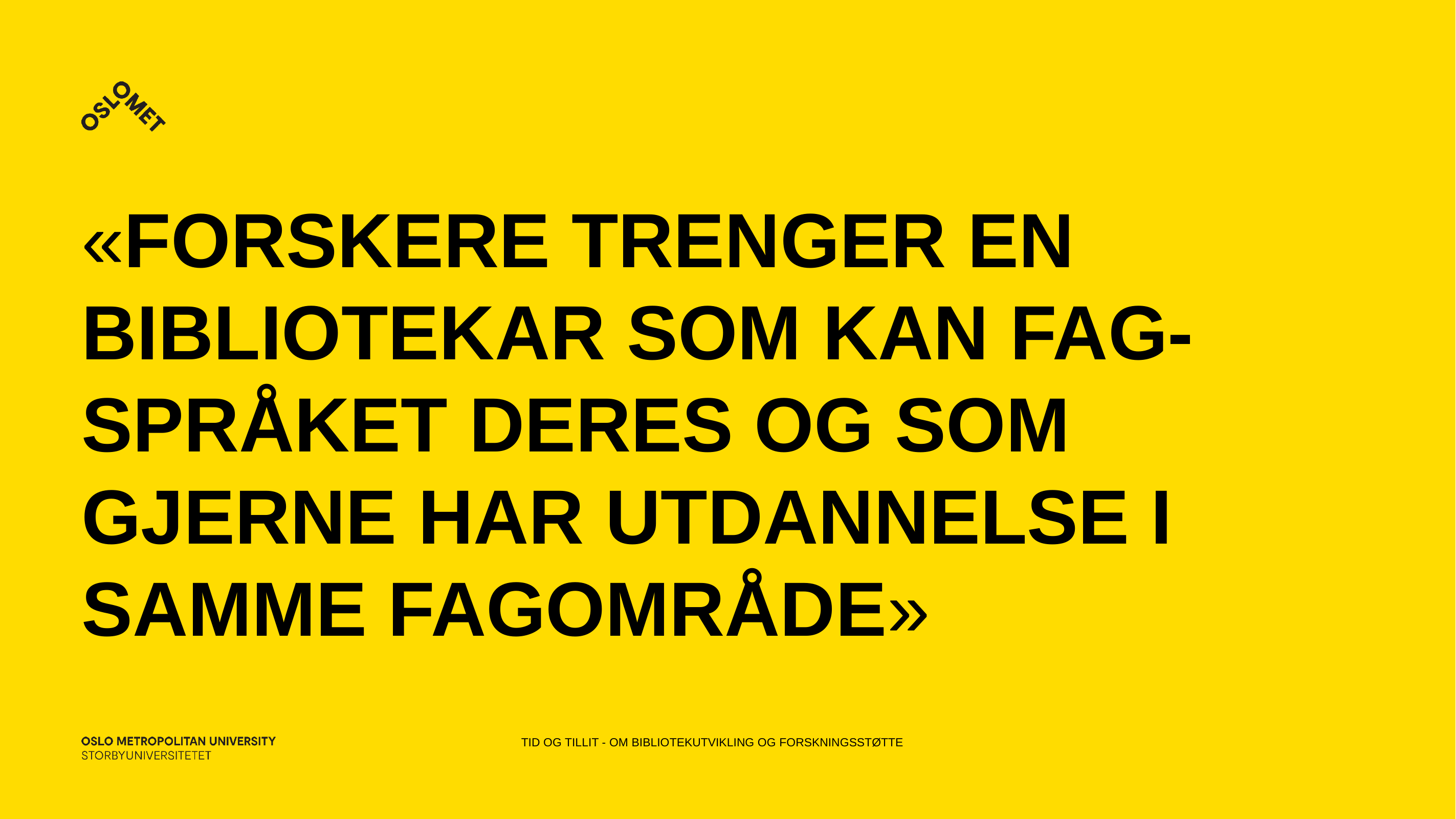

# «FORSKERE TRENGER EN BIBLIOTEKAR SOM KAN FAG-SPRÅKET DERES OG SOM GJERNE HAR UTDANNELSE I SAMME FAGOMRÅDE»
Tid og tillit - om bibliotekutvikling og forskningsstøtte